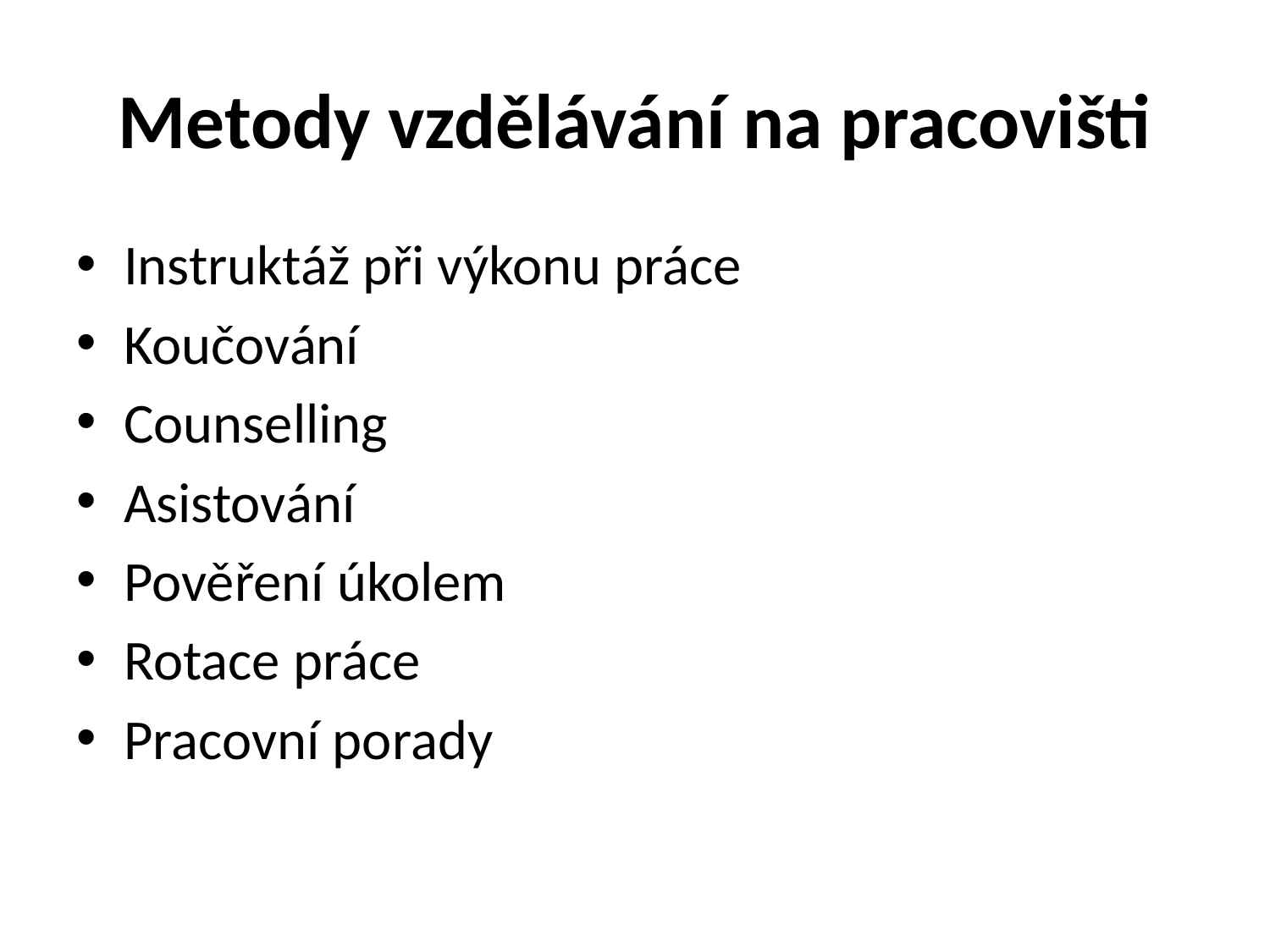

# Metody vzdělávání na pracovišti
Instruktáž při výkonu práce
Koučování
Counselling
Asistování
Pověření úkolem
Rotace práce
Pracovní porady